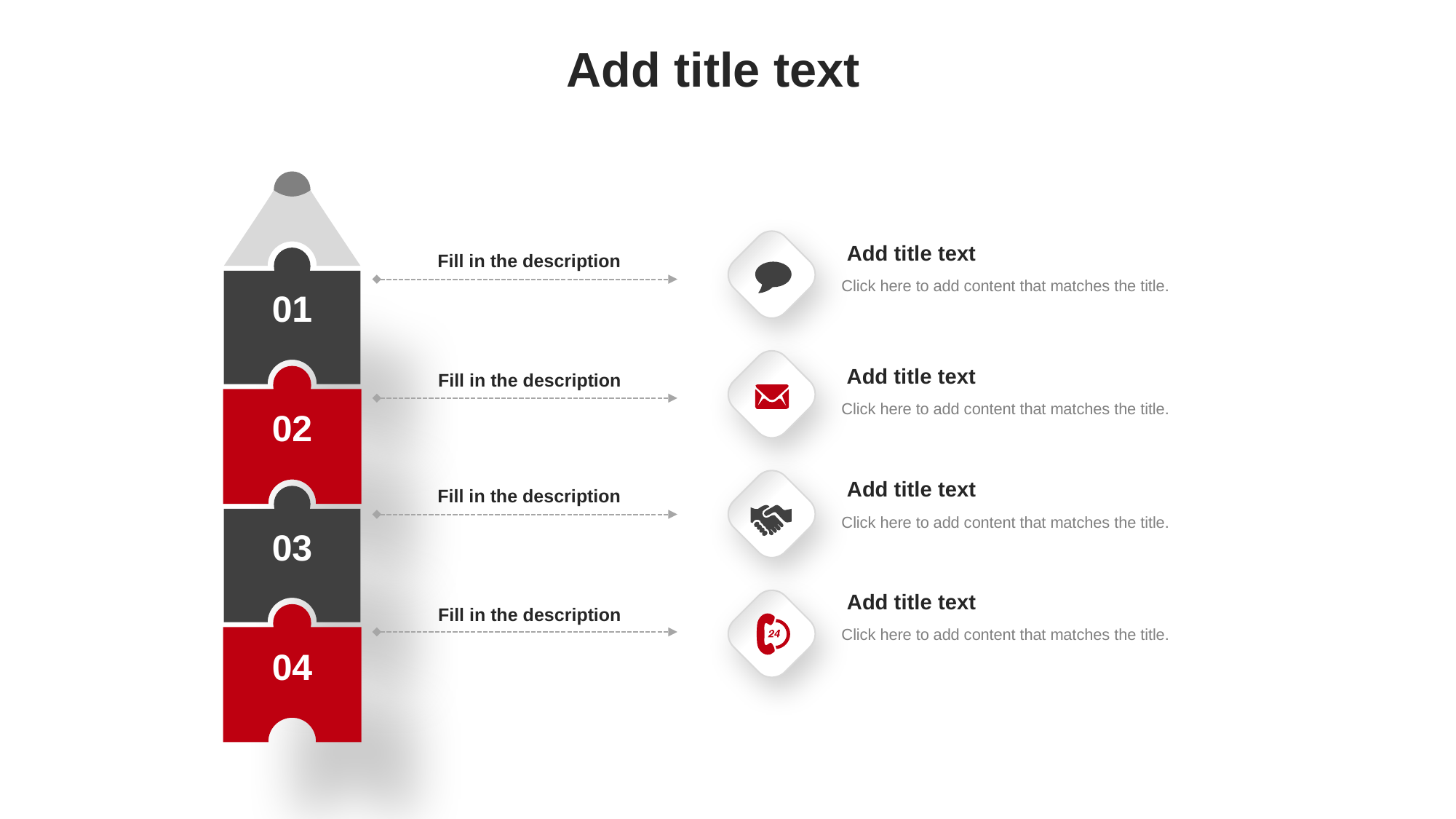

Add title text

Fill in the description

Add title text

Click here to add content that matches the title.
01
Fill in the description

Add title text

Click here to add content that matches the title.
02
Fill in the description
Add title text

Click here to add content that matches the title.
03
Add title text
Fill in the description

Click here to add content that matches the title.
04